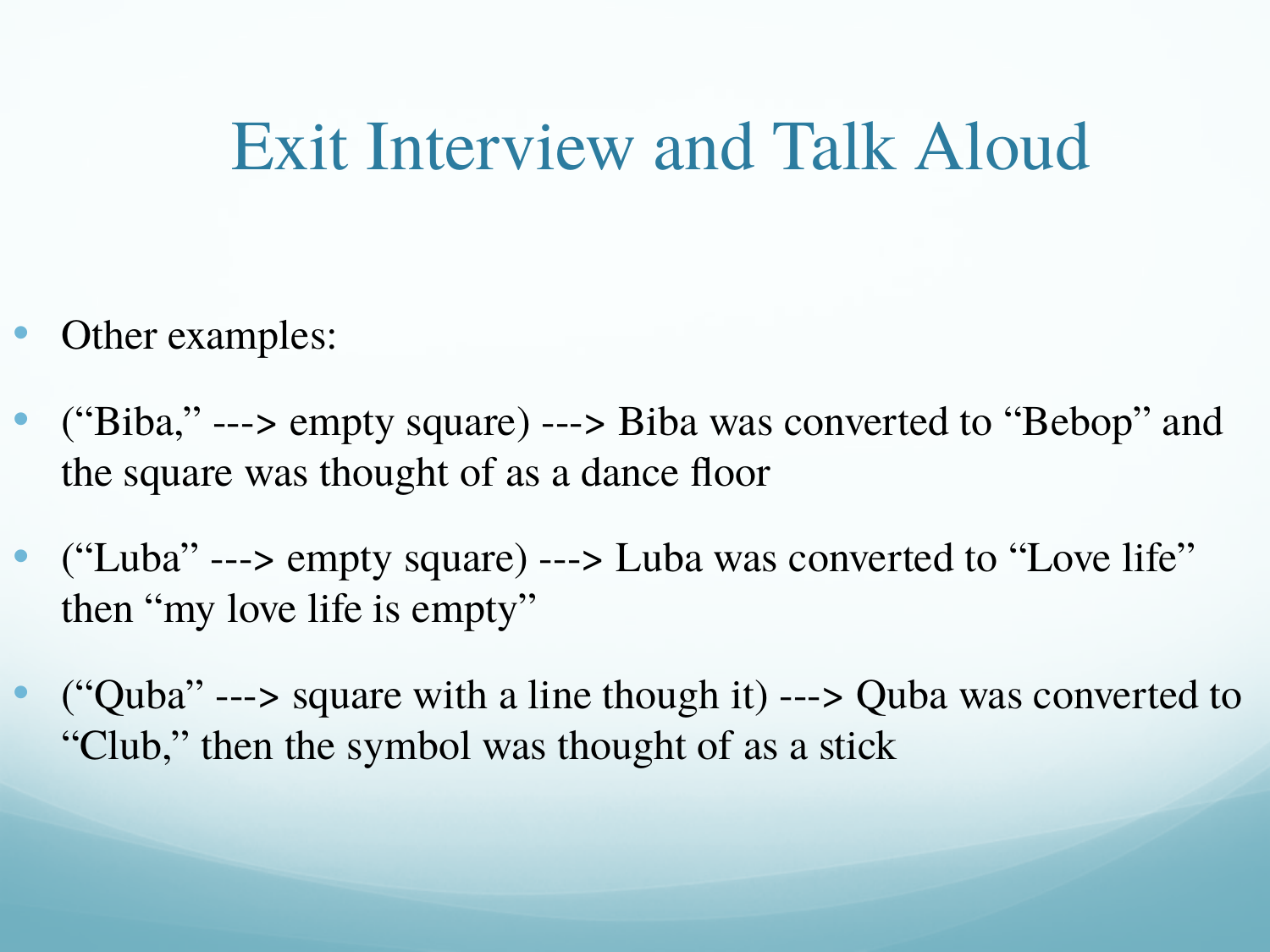

# Exit Interview and Talk Aloud
Other examples:
(“Biba,” ---> empty square) ---> Biba was converted to “Bebop” and the square was thought of as a dance floor
(“Luba” ---> empty square) ---> Luba was converted to “Love life” then “my love life is empty”
(“Quba” ---> square with a line though it) ---> Quba was converted to “Club,” then the symbol was thought of as a stick